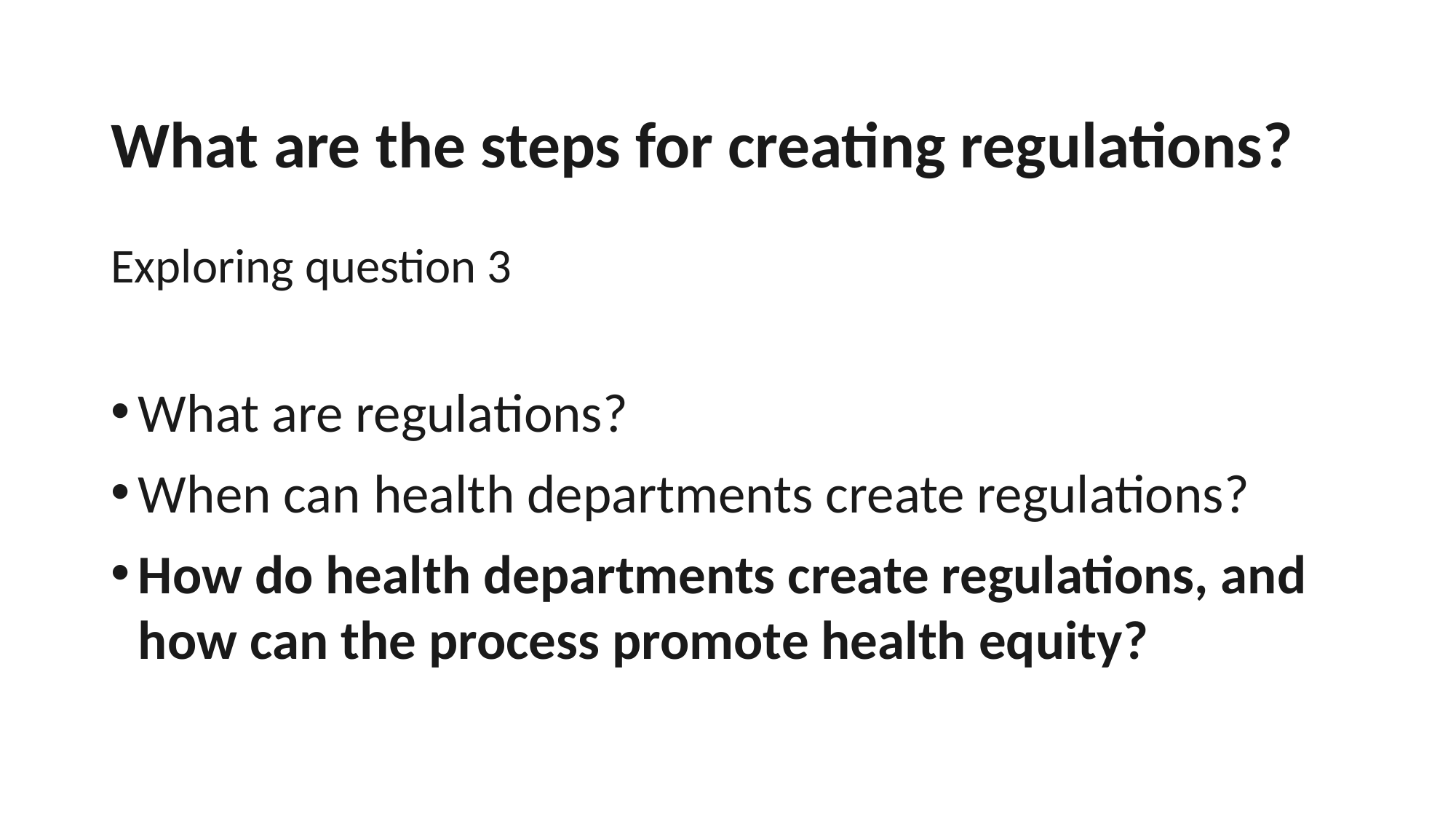

# What are the steps for creating regulations? Exploring question 3
What are regulations?
When can health departments create regulations?
How do health departments create regulations, and how can the process promote health equity?